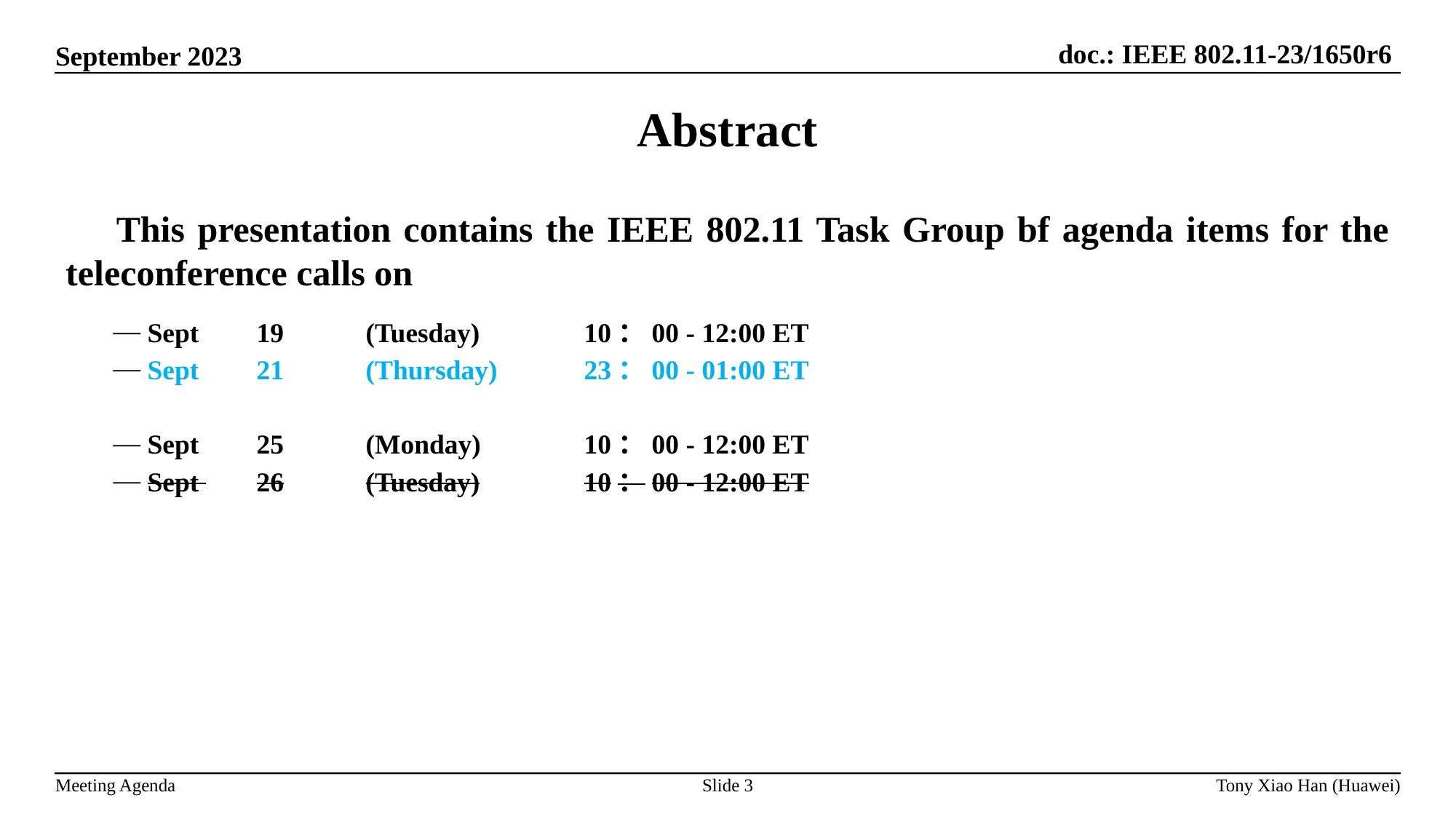

Abstract
    This presentation contains the IEEE 802.11 Task Group bf agenda items for the teleconference calls on

Sept 	19	(Tuesday)	10：00 - 12:00 ET
Sept 	21	(Thursday)	23：00 - 01:00 ET

Sept 	25	(Monday)	10：00 - 12:00 ET
Sept 	26	(Tuesday)	10：00 - 12:00 ET